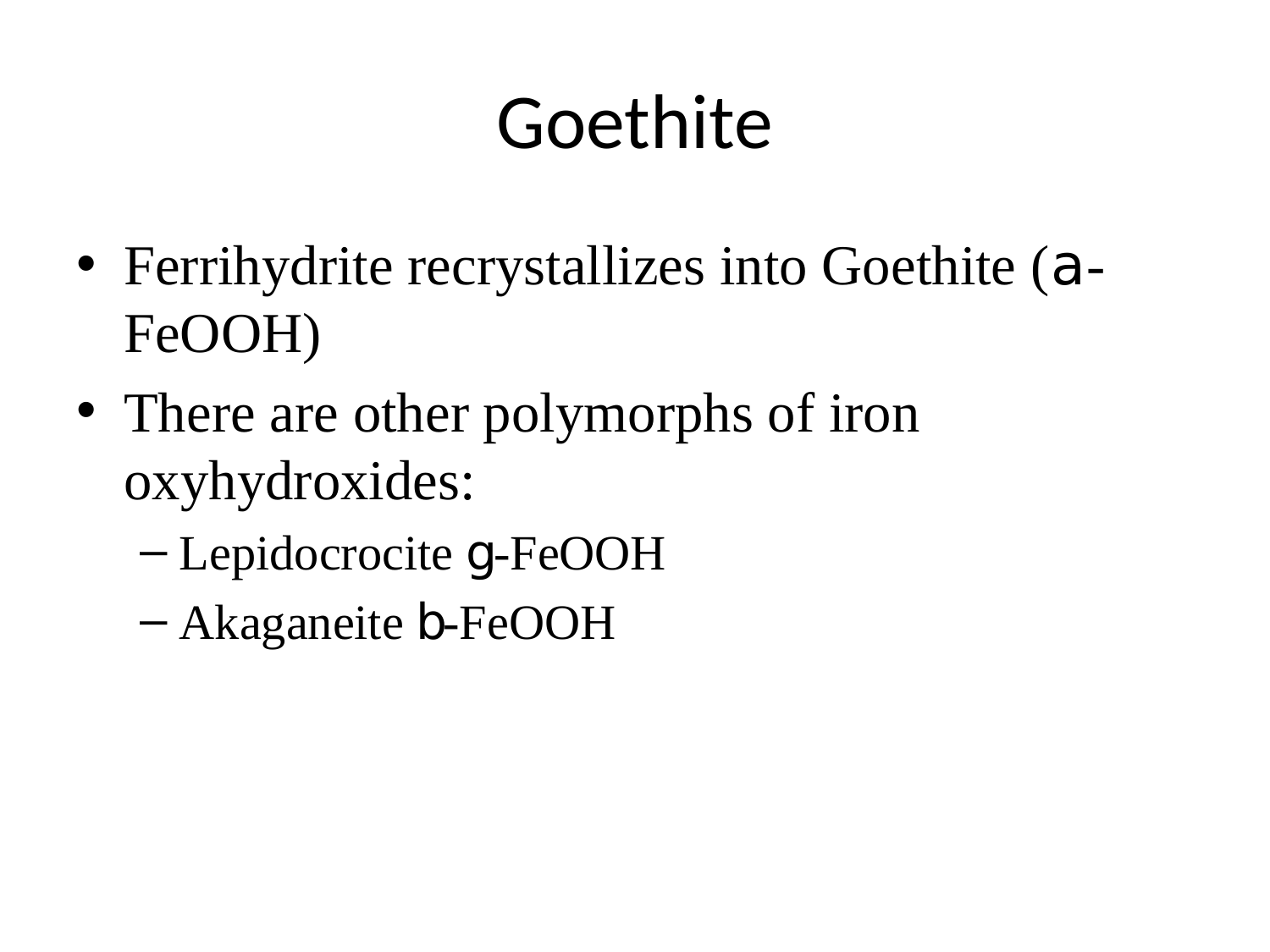

# Goethite
Ferrihydrite recrystallizes into Goethite (α-FeOOH)
There are other polymorphs of iron oxyhydroxides:
Lepidocrocite γ-FeOOH
Akaganeite β-FeOOH